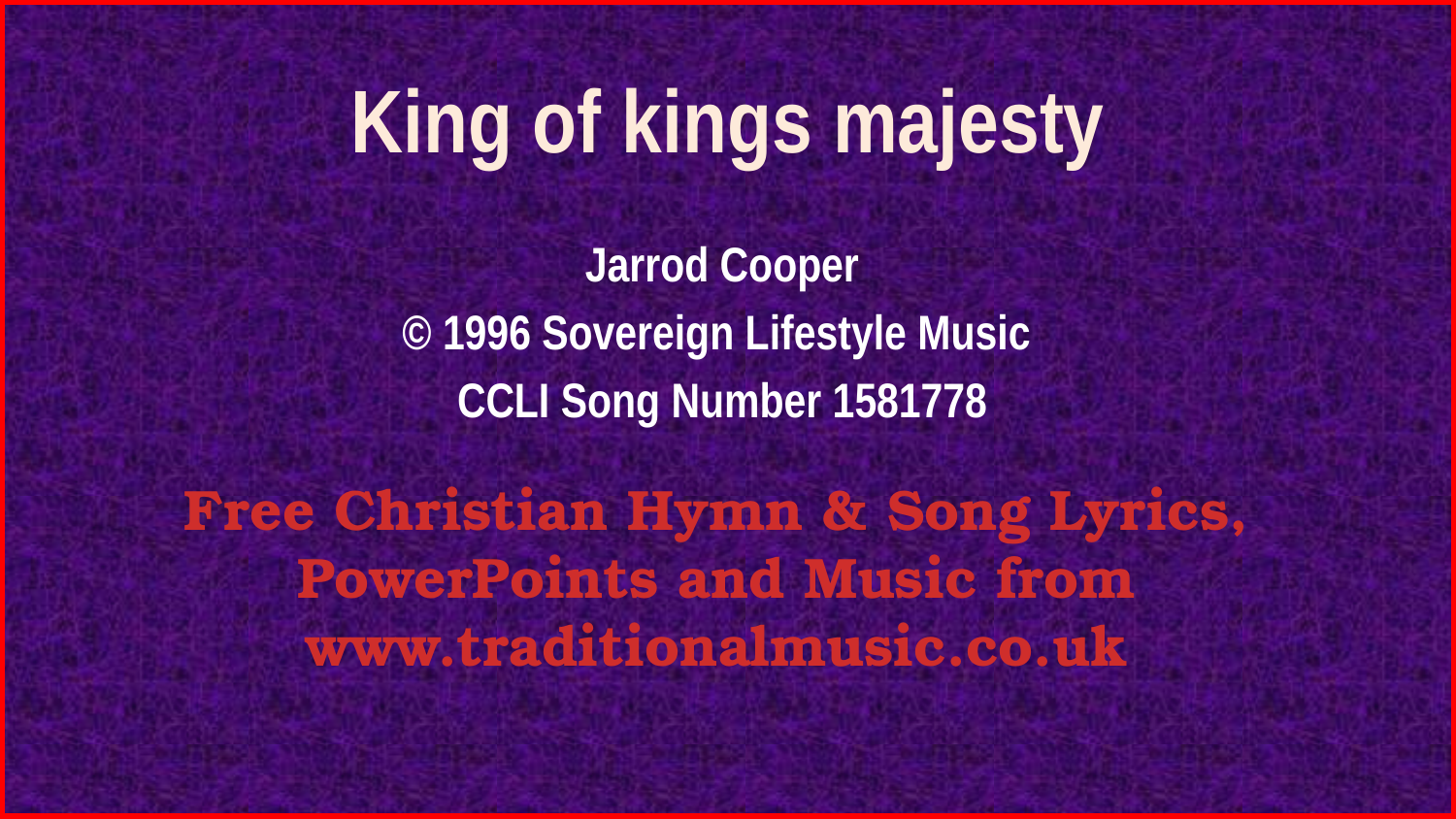

# King of kings majesty
Jarrod Cooper
© 1996 Sovereign Lifestyle Music
CCLI Song Number 1581778